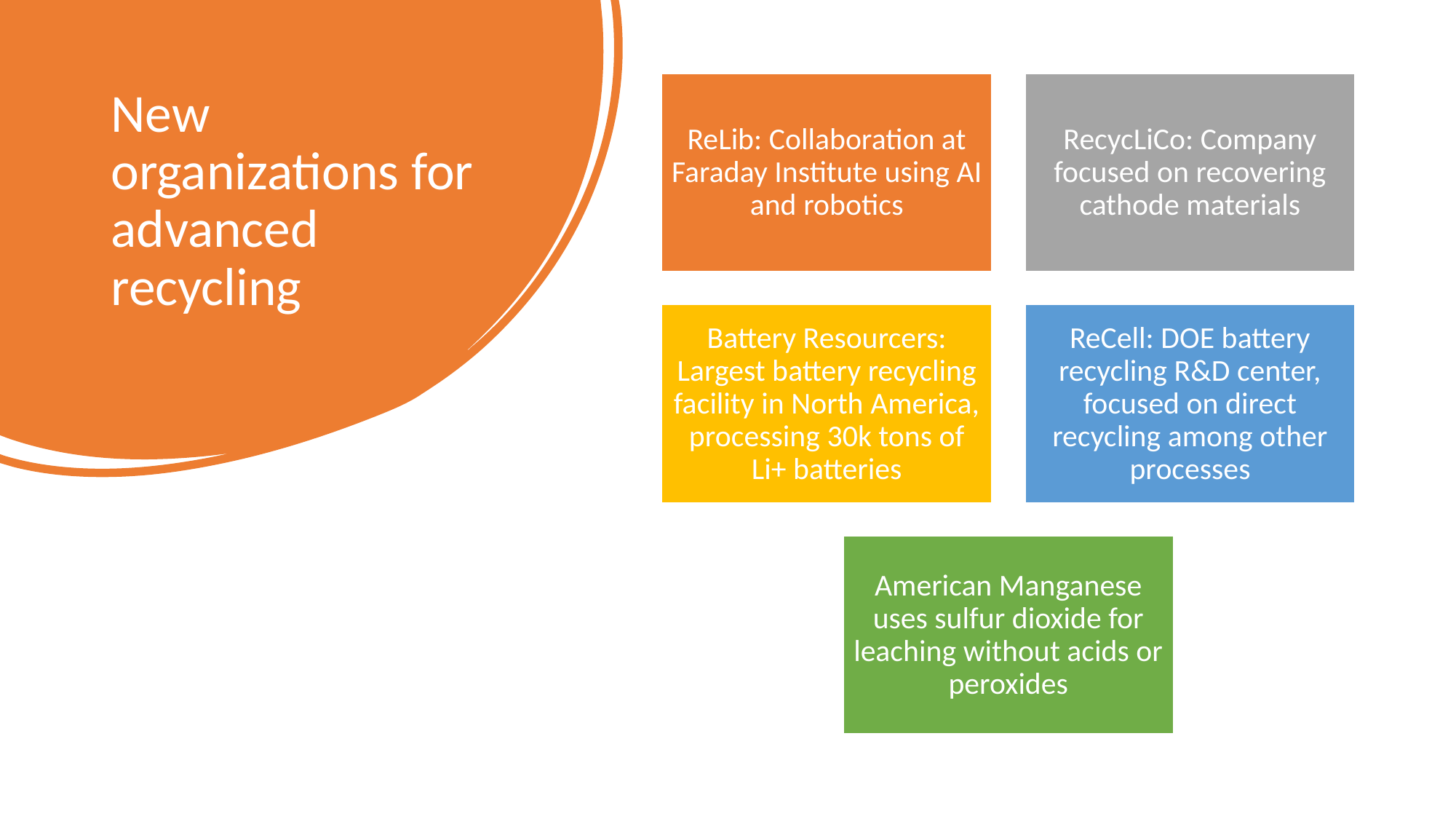

ReLib: Collaboration at Faraday Institute using AI and robotics
RecycLiCo: Company focused on recovering cathode materials
Battery Resourcers: Largest battery recycling facility in North America, processing 30k tons of Li+ batteries
ReCell: DOE battery recycling R&D center, focused on direct recycling among other processes
American Manganese uses sulfur dioxide for leaching without acids or peroxides
# New organizations for advanced recycling